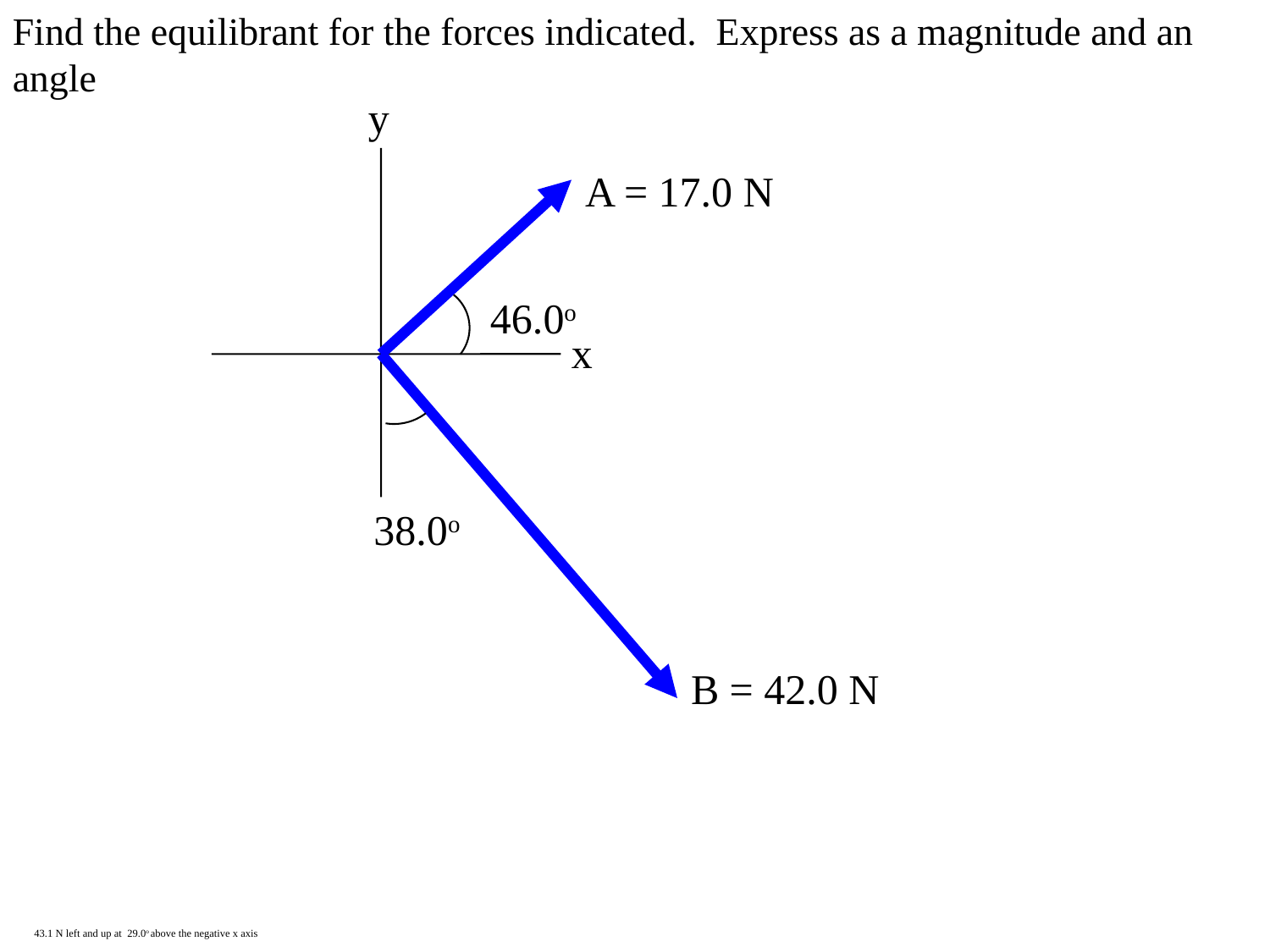

Find the equilibrant for the forces indicated.  Express as a magnitude and an angle
y

A = 17.0 N

46.0o
x

38.0o
B = 42.0 N

43.1 N left and up at  29.0o above the negative x axis